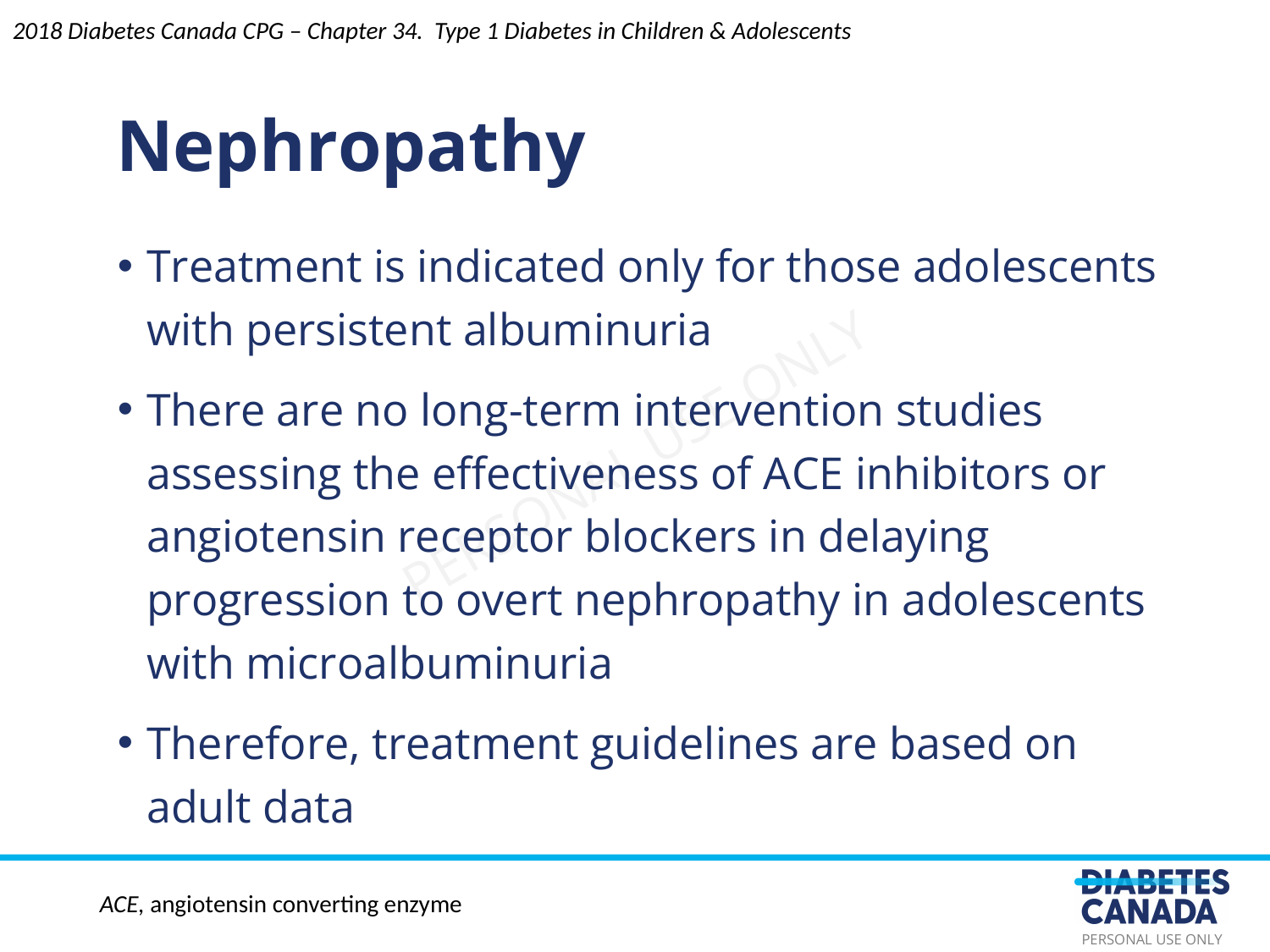

2018 Diabetes Canada CPG – Chapter 34.  Type 1 Diabetes in Children & Adolescents
Nephropathy
Treatment is indicated only for those adolescents with persistent albuminuria
There are no long-term intervention studies assessing the effectiveness of ACE inhibitors or angiotensin receptor blockers in delaying progression to overt nephropathy in adolescents with microalbuminuria
Therefore, treatment guidelines are based on adult data
ACE, angiotensin converting enzyme